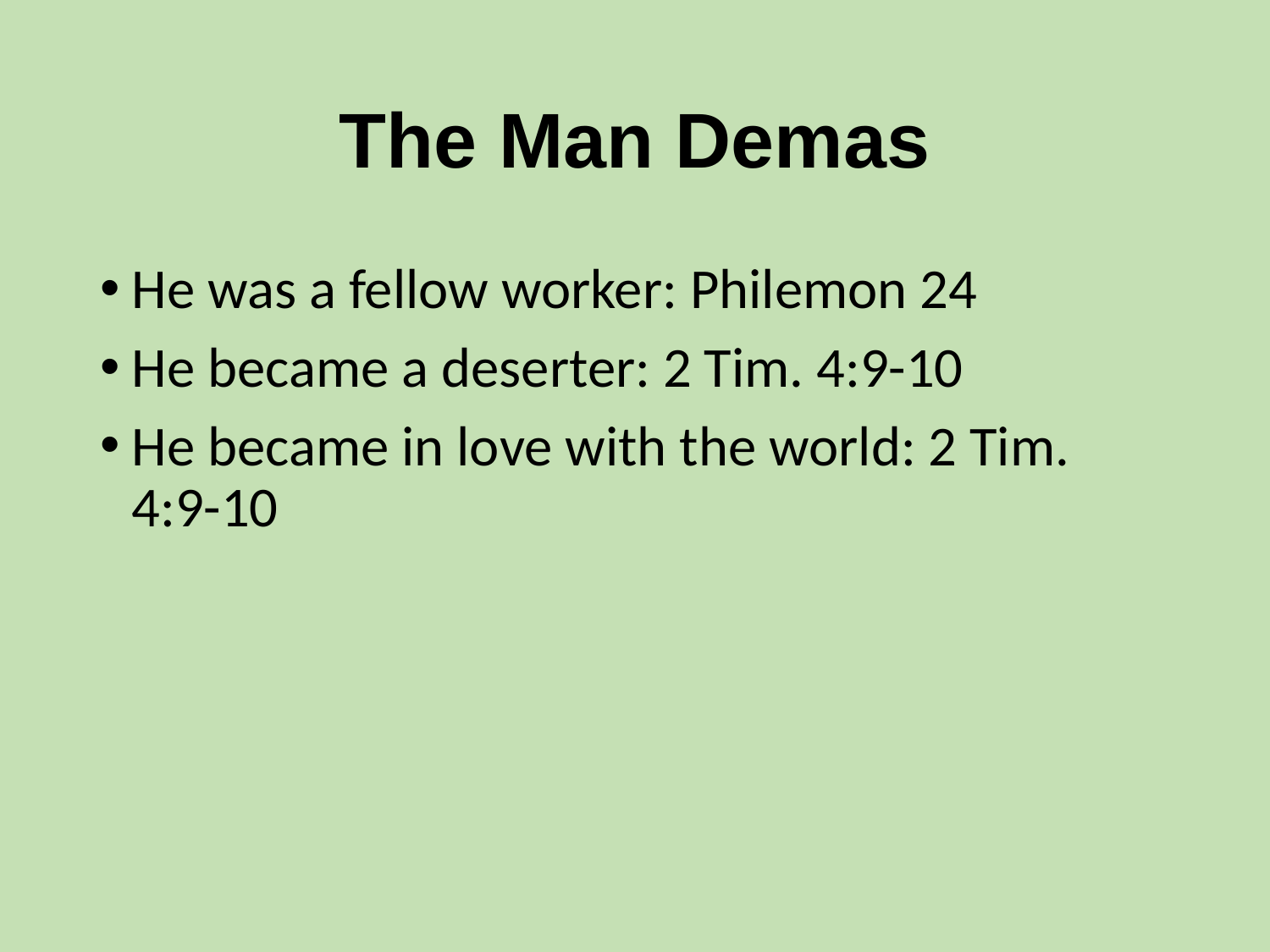

# The Man Demas
He was a fellow worker: Philemon 24
He became a deserter: 2 Tim. 4:9-10
He became in love with the world: 2 Tim. 4:9-10